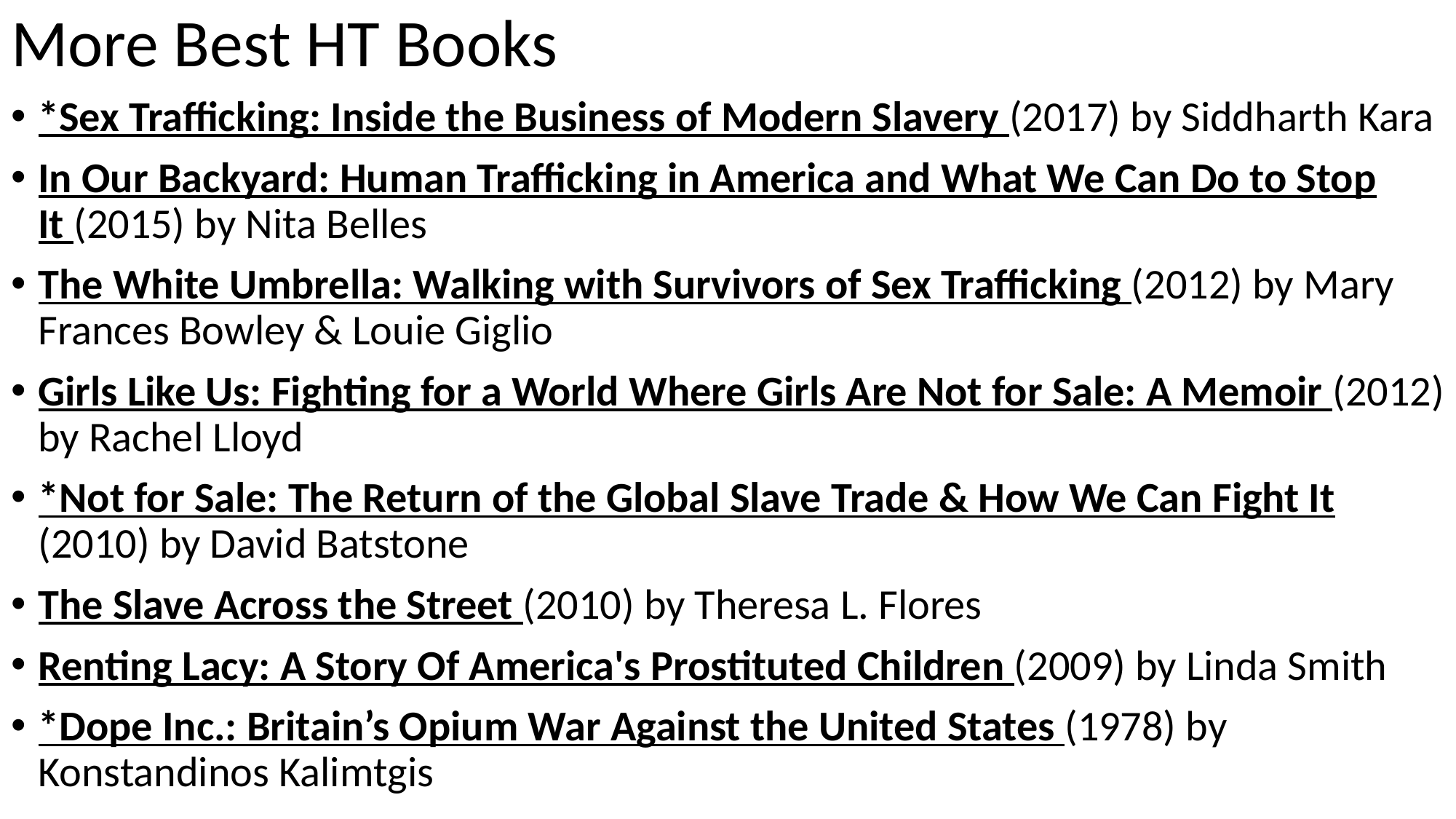

# More Best HT Books
*Sex Trafficking: Inside the Business of Modern Slavery (2017) by Siddharth Kara
In Our Backyard: Human Trafficking in America and What We Can Do to Stop It (2015) by Nita Belles
The White Umbrella: Walking with Survivors of Sex Trafficking (2012) by Mary Frances Bowley & Louie Giglio
Girls Like Us: Fighting for a World Where Girls Are Not for Sale: A Memoir (2012) by Rachel Lloyd
*Not for Sale: The Return of the Global Slave Trade & How We Can Fight It (2010) by David Batstone
The Slave Across the Street (2010) by Theresa L. Flores
Renting Lacy: A Story Of America's Prostituted Children (2009) by Linda Smith
*Dope Inc.: Britain’s Opium War Against the United States (1978) by Konstandinos Kalimtgis